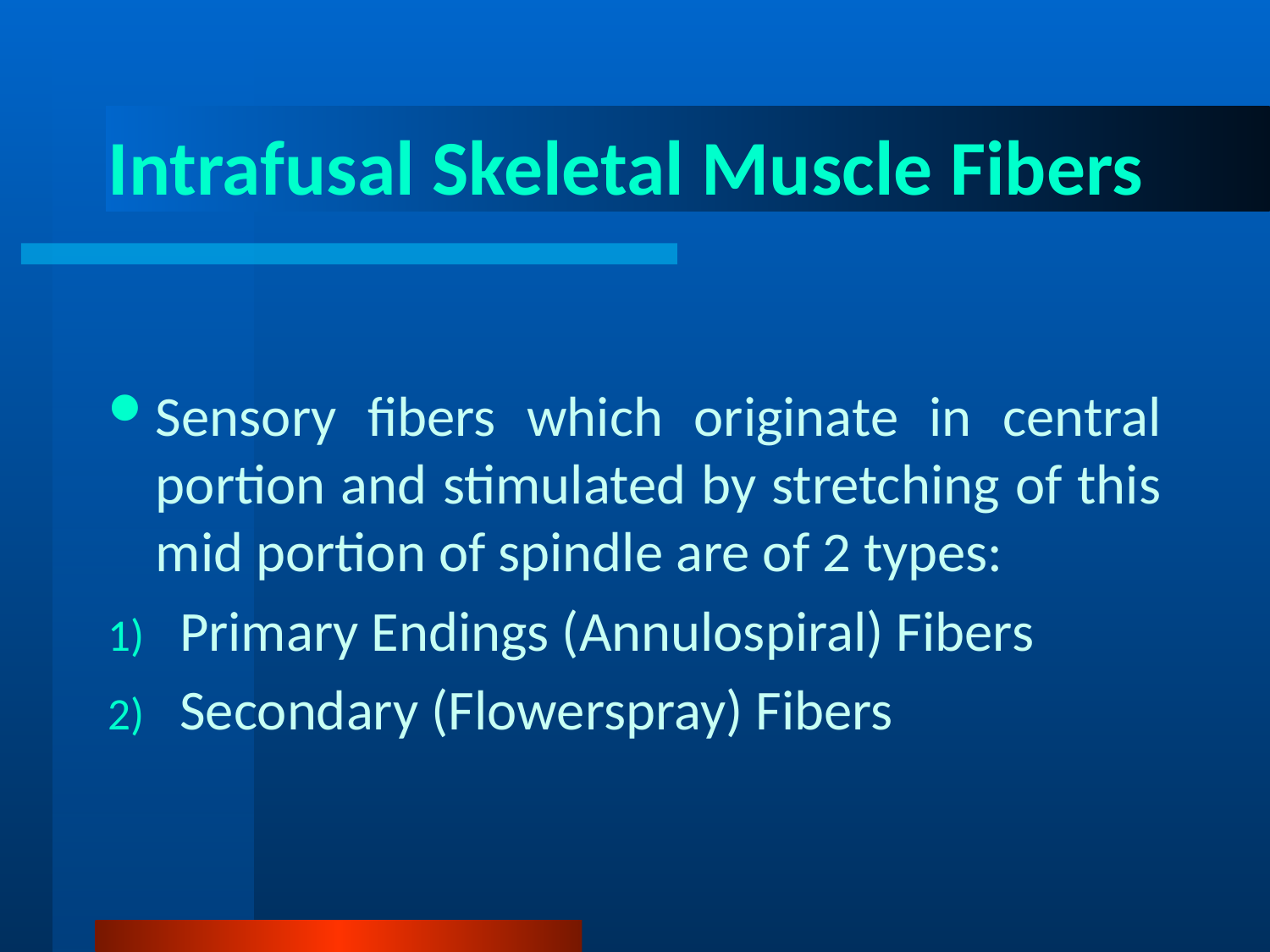

# Intrafusal Skeletal Muscle Fibers
Sensory fibers which originate in central portion and stimulated by stretching of this mid portion of spindle are of 2 types:
Primary Endings (Annulospiral) Fibers
Secondary (Flowerspray) Fibers